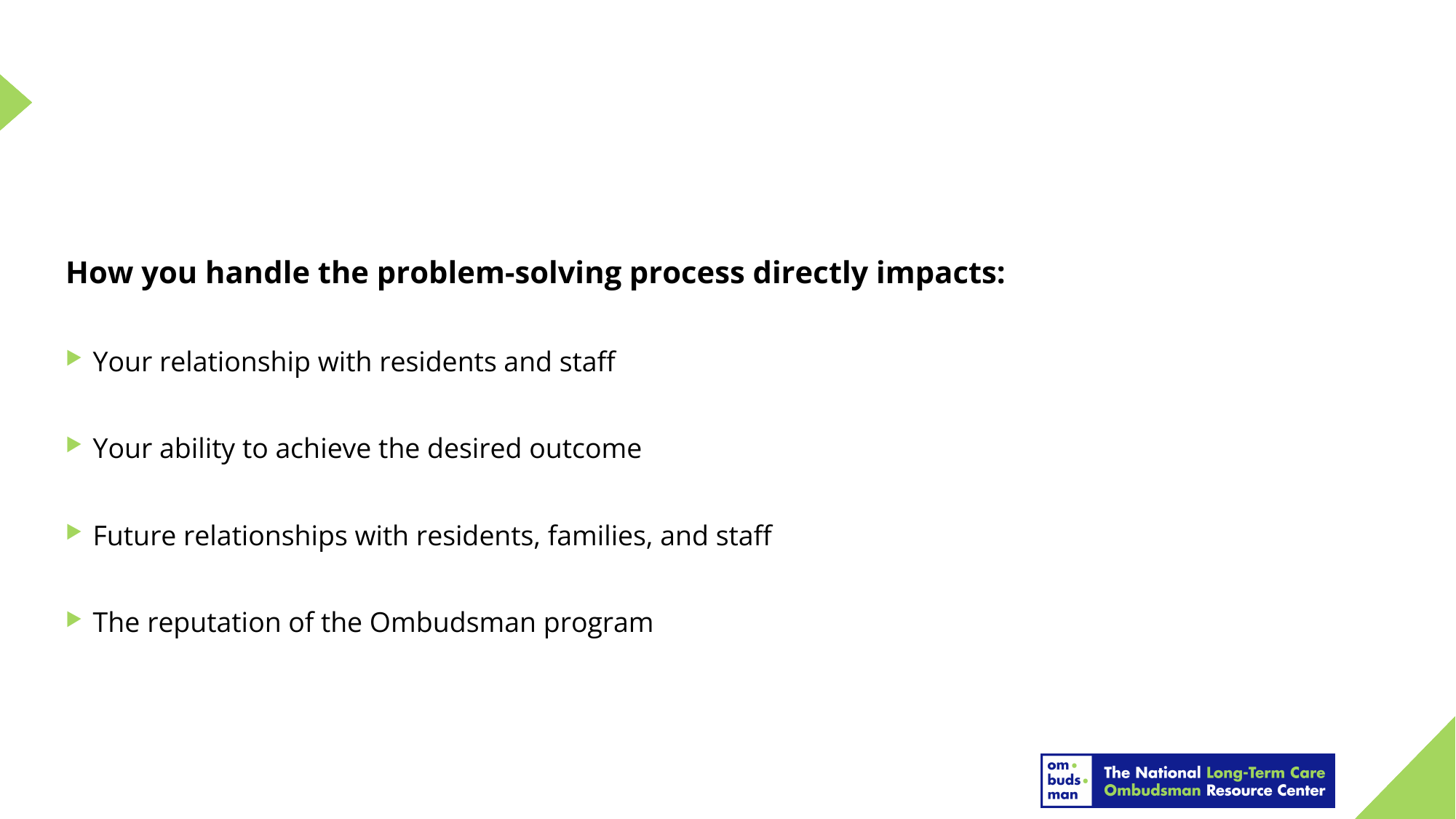

#

How you handle the problem-solving process directly impacts:
Your relationship with residents and staff
Your ability to achieve the desired outcome
Future relationships with residents, families, and staff
The reputation of the Ombudsman program